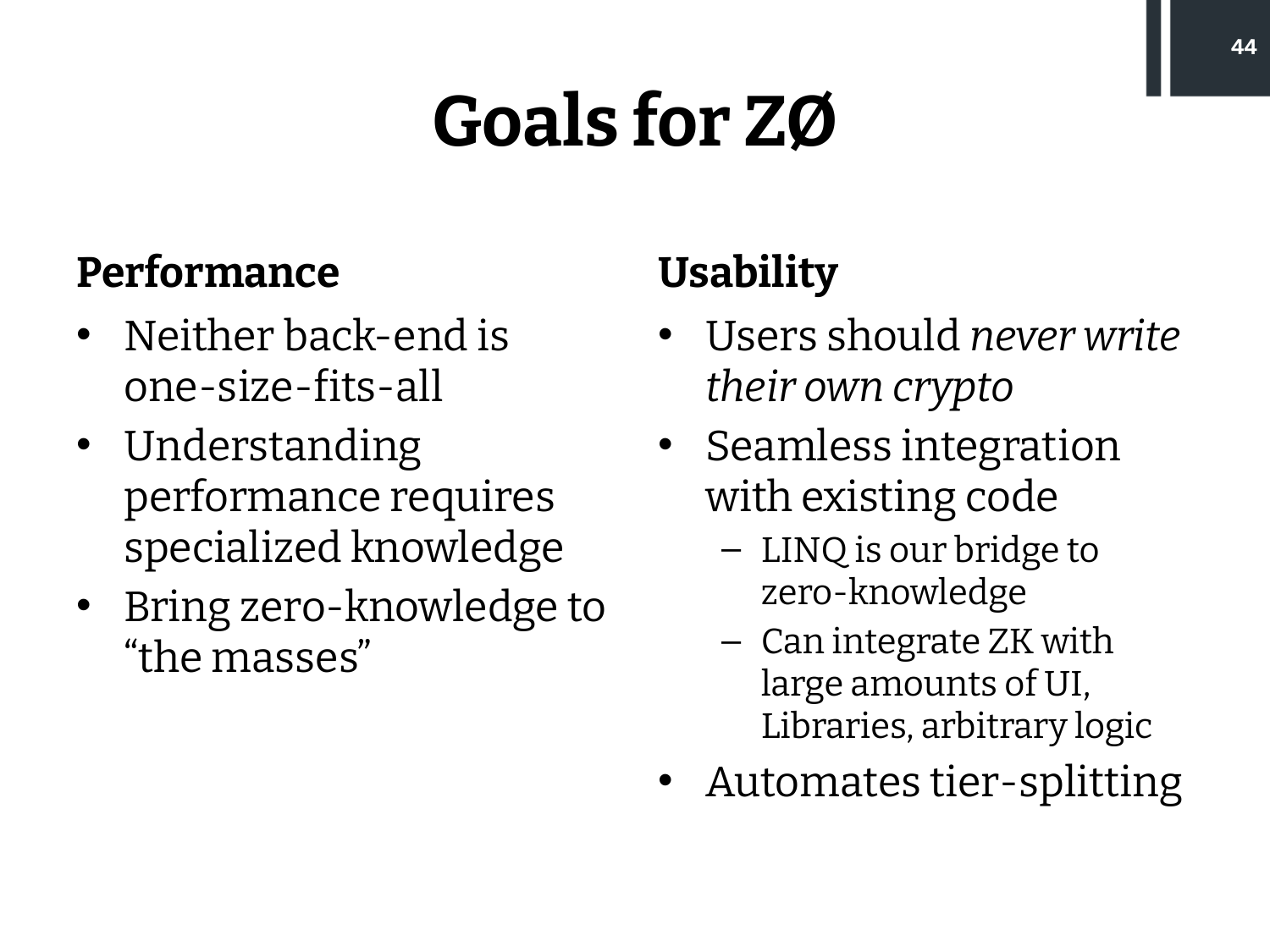

44
# Goals for ZØ
Performance
Usability
Neither back-end is one-size-fits-all
Understanding performance requires specialized knowledge
Bring zero-knowledge to “the masses”
Users should never write their own crypto
Seamless integration with existing code
LINQ is our bridge to zero-knowledge
Can integrate ZK with large amounts of UI, Libraries, arbitrary logic
Automates tier-splitting